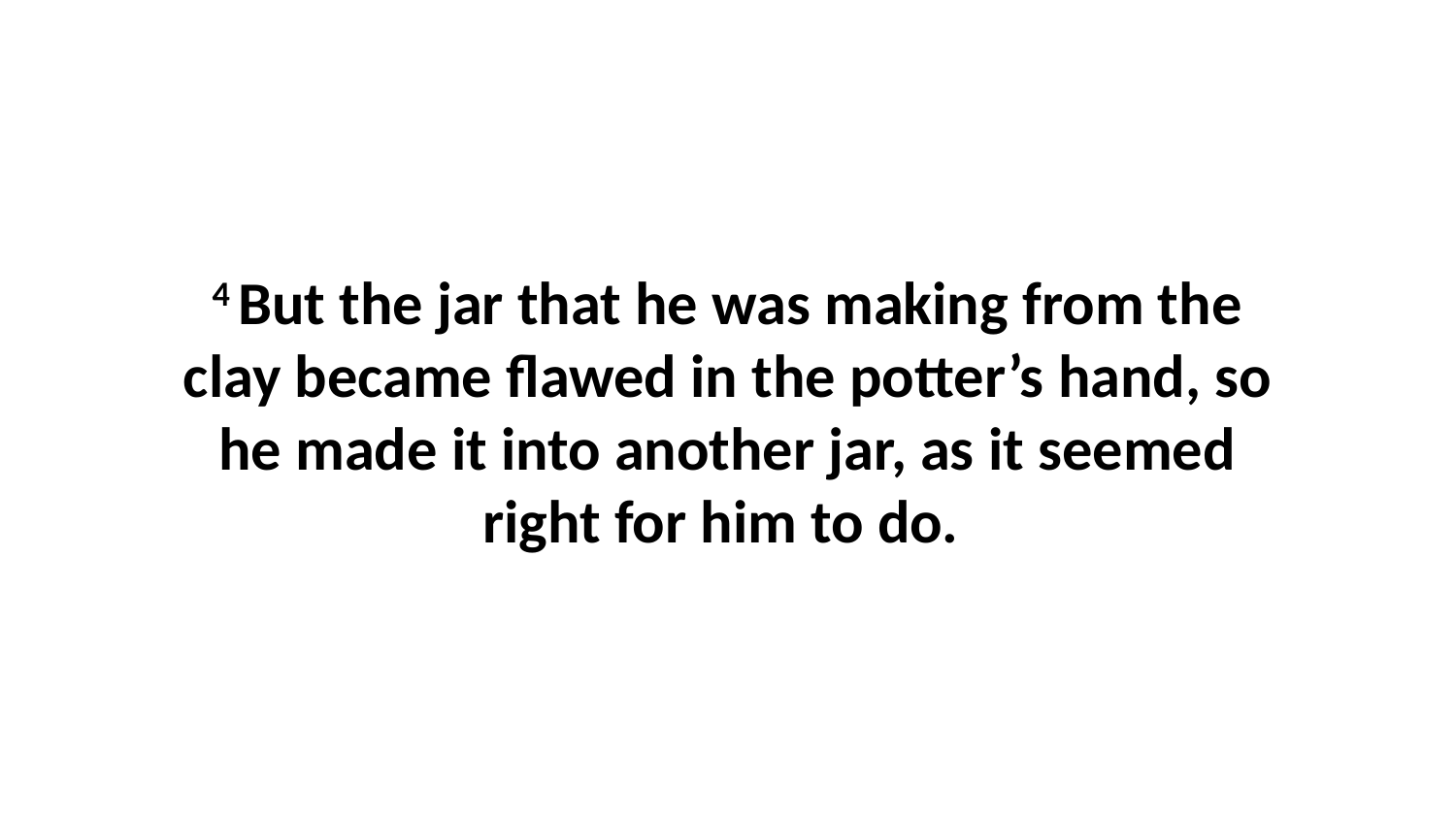

4 But the jar that he was making from the clay became flawed in the potter’s hand, so he made it into another jar, as it seemed right for him to do.